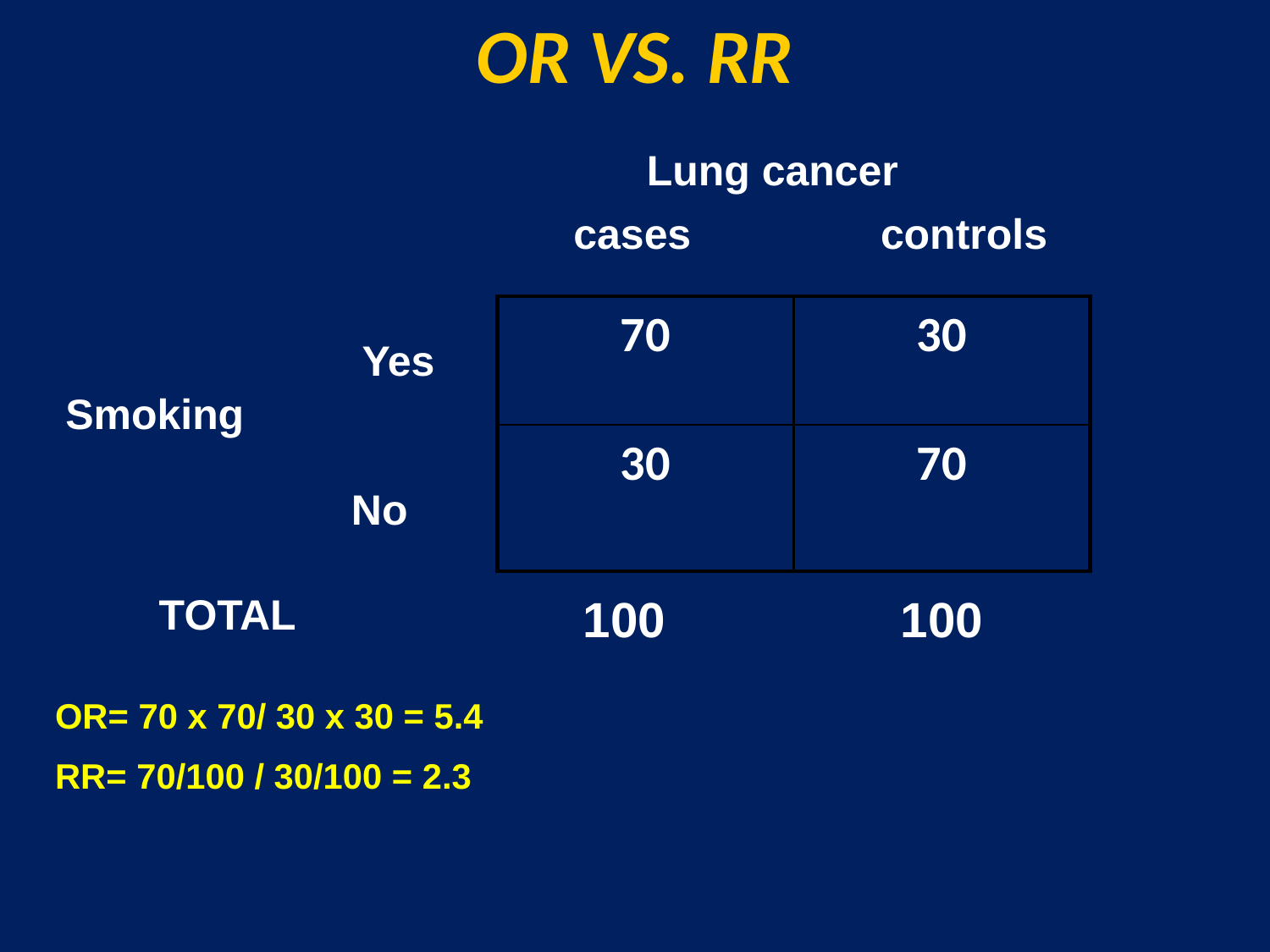

# OR VS. RR
Lung cancer
cases
controls
70
30
Yes
Smoking
30
70
No
TOTAL
100
100
OR= 70 x 70/ 30 x 30 = 5.4
RR= 70/100 / 30/100 = 2.3